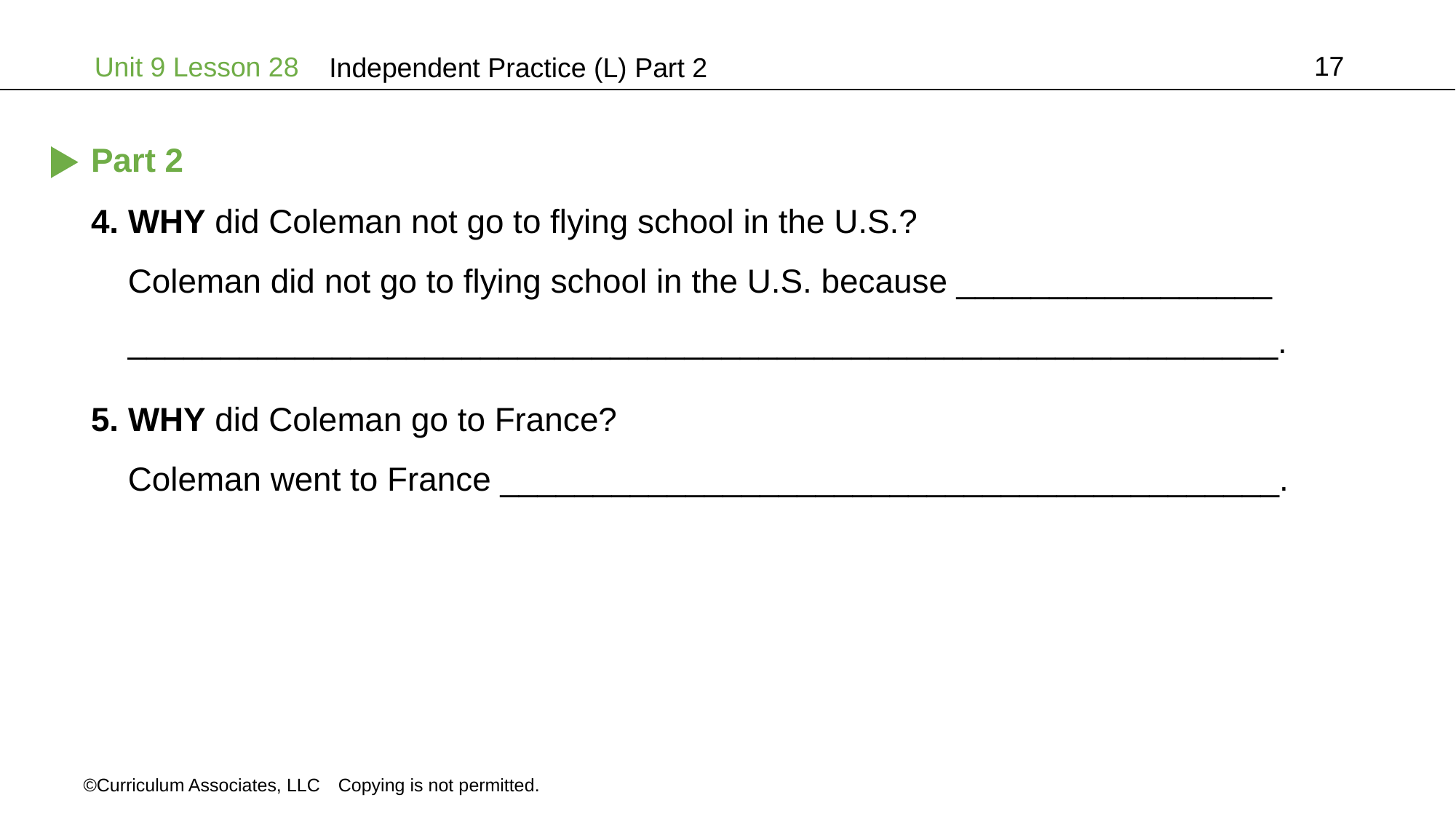

17
Independent Practice (L) Part 2
Part 2

4. WHY did Coleman not go to flying school in the U.S.?
    Coleman did not go to flying school in the U.S. because _________________
    ______________________________________________________________.
5. WHY did Coleman go to France?
    Coleman went to France __________________________________________.